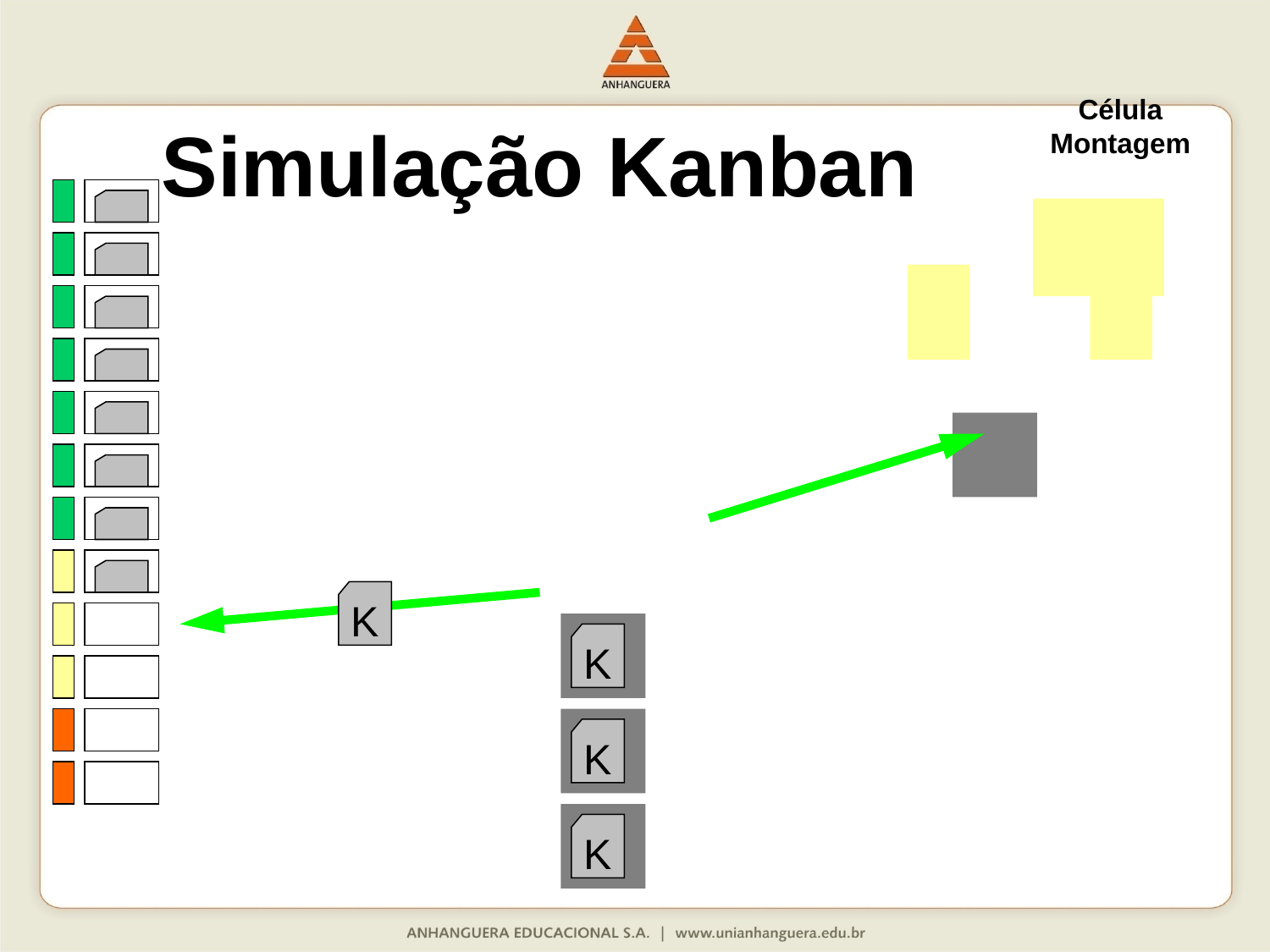

Célula
Montagem
# Simulação Kanban

K

K

K

K